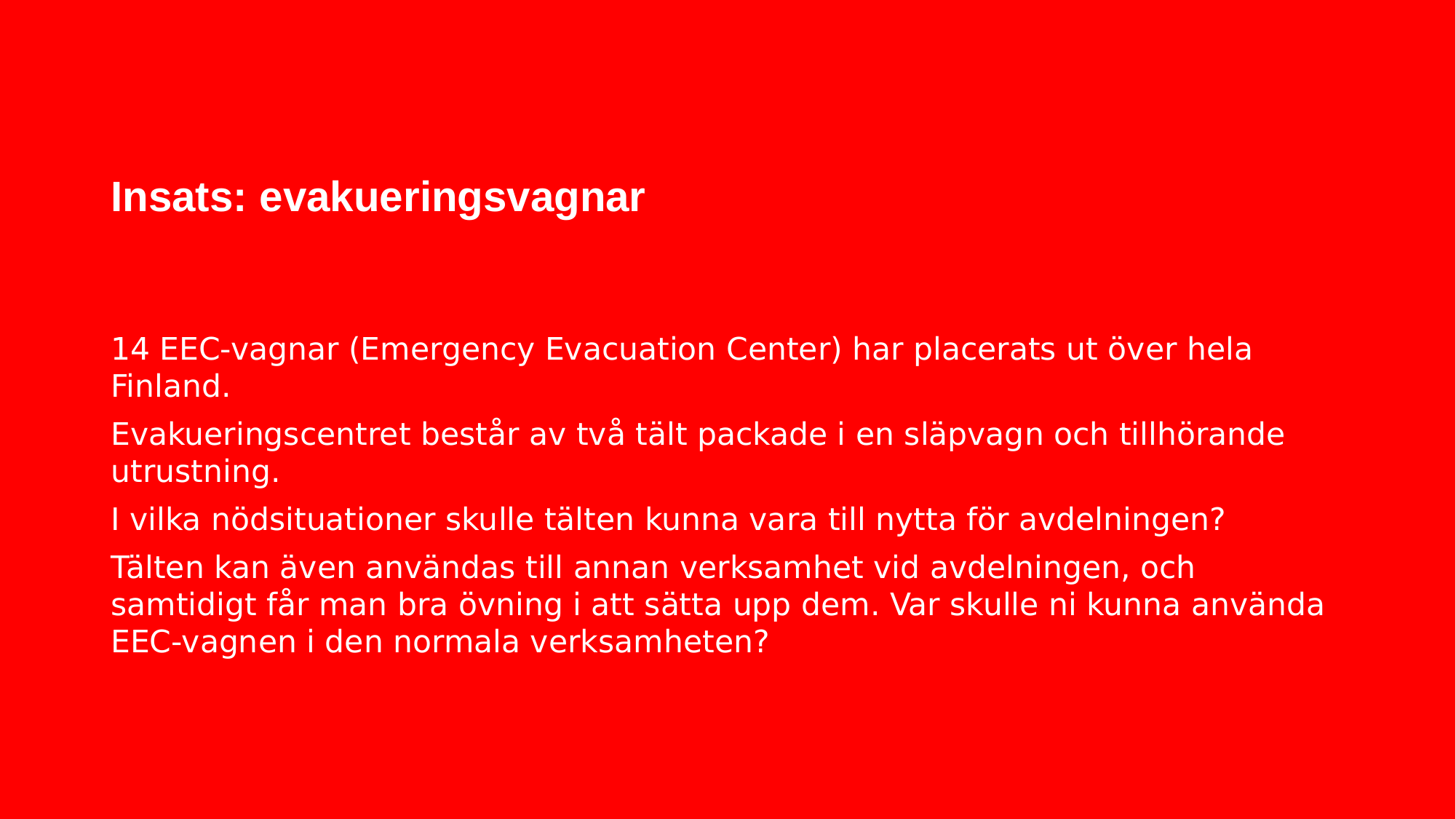

# Insats: evakueringsvagnar
14 EEC-vagnar (Emergency Evacuation Center) har placerats ut över hela Finland.
Evakueringscentret består av två tält packade i en släpvagn och tillhörande utrustning.
I vilka nödsituationer skulle tälten kunna vara till nytta för avdelningen?
Tälten kan även användas till annan verksamhet vid avdelningen, och samtidigt får man bra övning i att sätta upp dem. Var skulle ni kunna använda EEC-vagnen i den normala verksamheten?